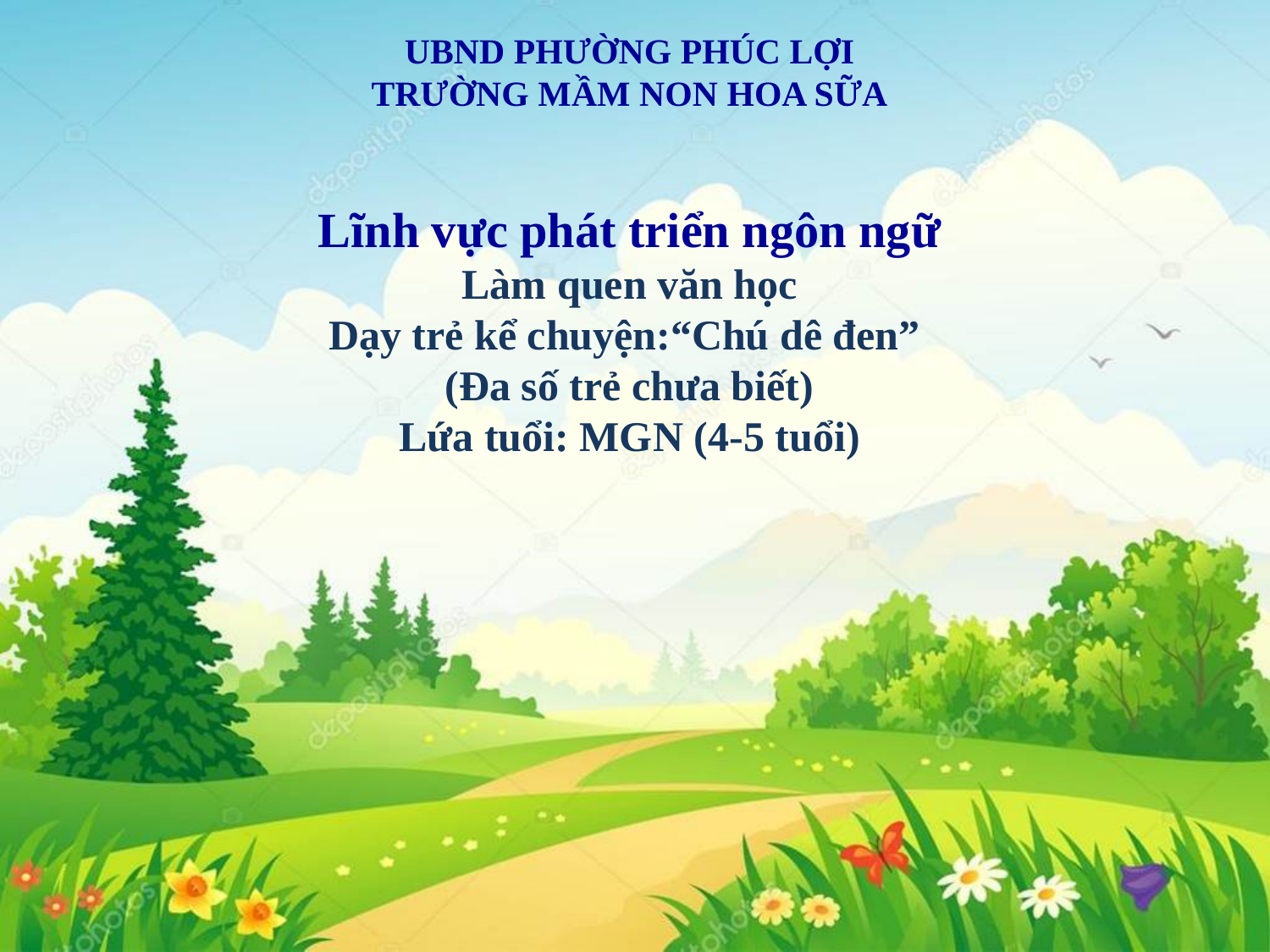

UBND PHƯỜNG PHÚC LỢI
TRƯỜNG MẦM NON HOA SỮA

Lĩnh vực phát triển ngôn ngữ
Làm quen văn học
Dạy trẻ kể chuyện:“Chú dê đen”
(Đa số trẻ chưa biết)
Lứa tuổi: MGN (4-5 tuổi)